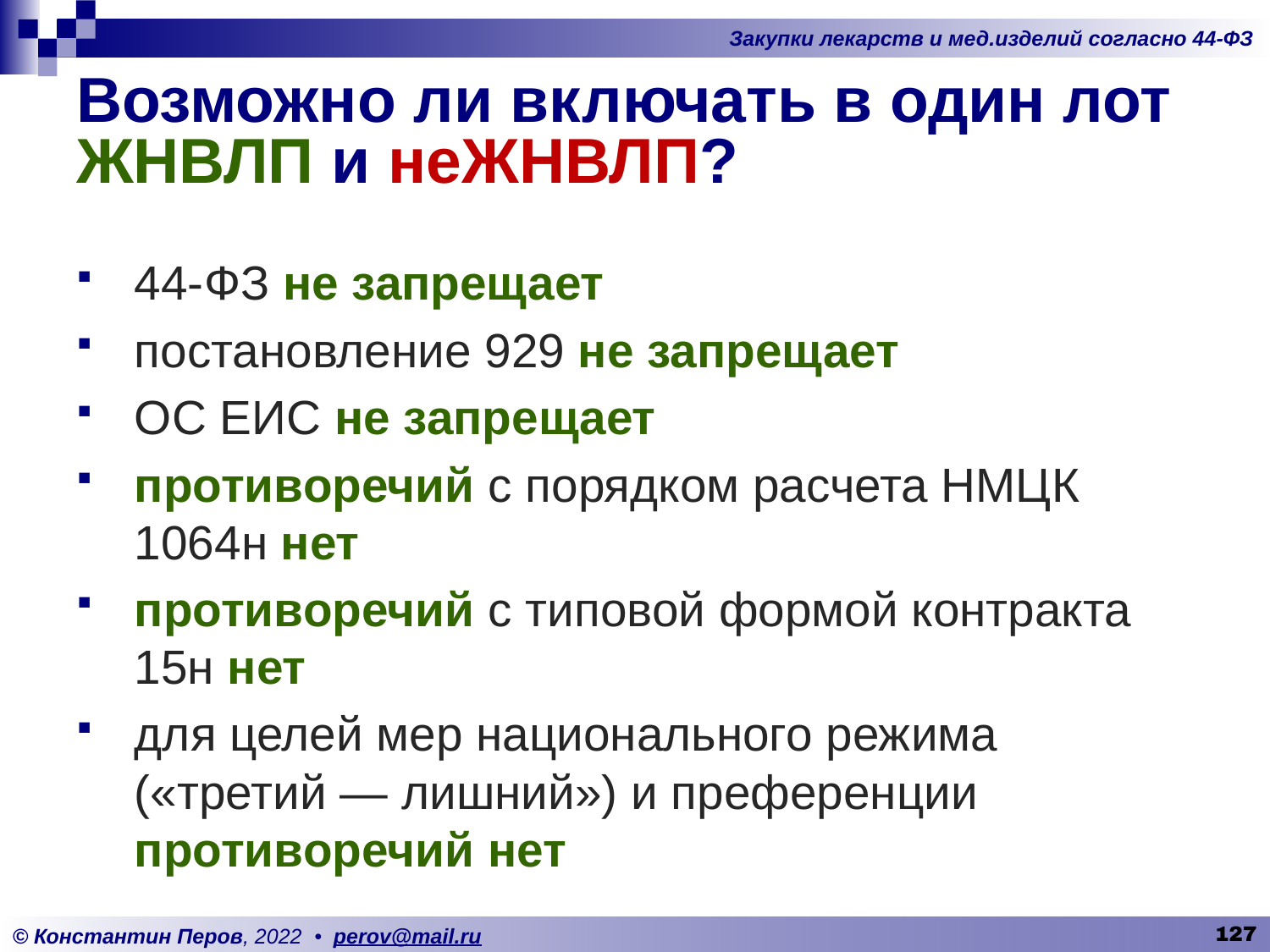

# Возможно ли включать в один лот ЖНВЛП и неЖНВЛП?
44-ФЗ не запрещает
постановление 929 не запрещает
ОС ЕИС не запрещает
противоречий с порядком расчета НМЦК 1064н нет
противоречий с типовой формой контракта 15н нет
для целей мер национального режима («третий — лишний») и преференции противоречий нет

127